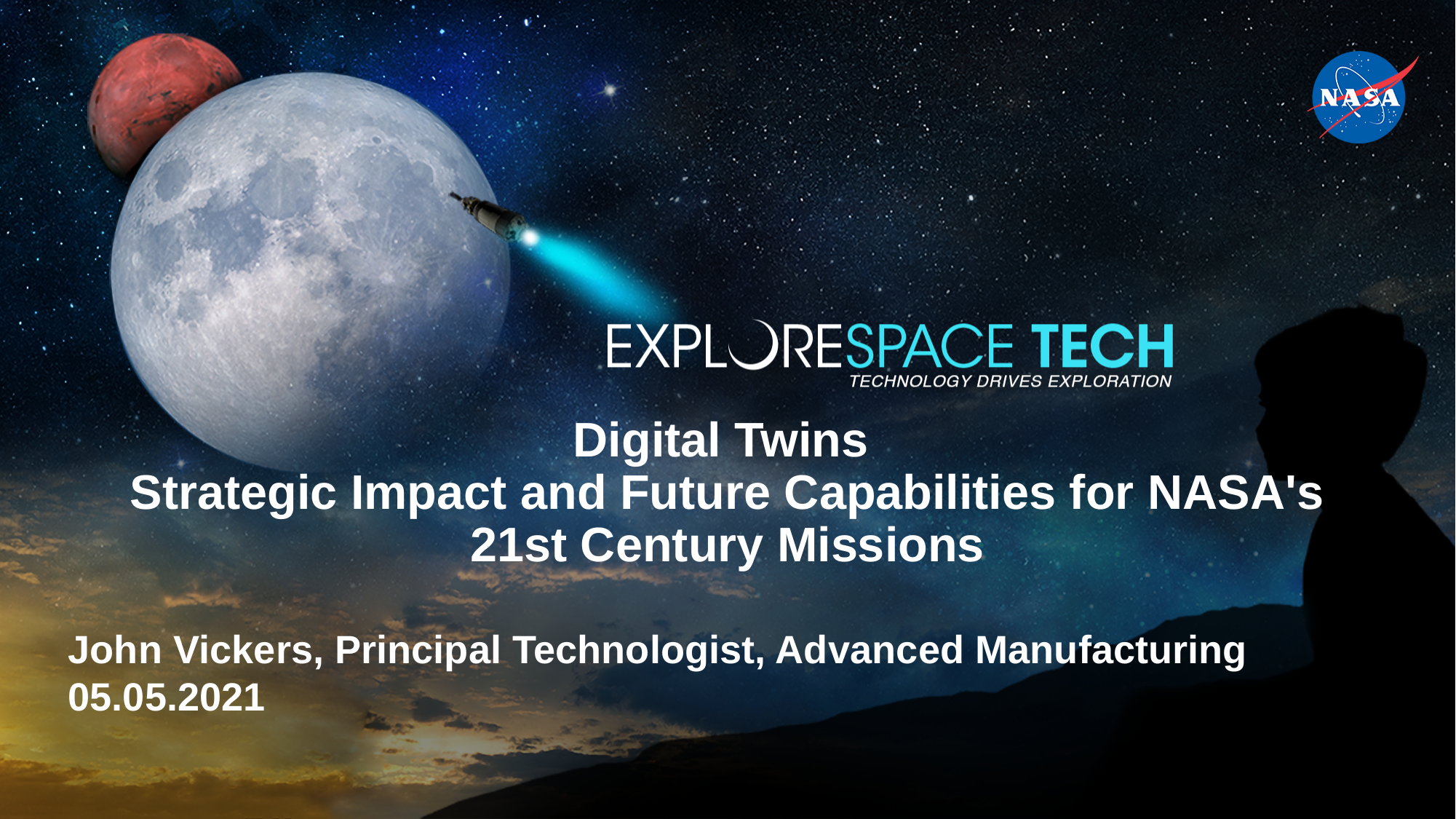

Digital Twins
Strategic Impact and Future Capabilities for NASA's 21st Century Missions
John Vickers, Principal Technologist, Advanced Manufacturing   05.05.2021